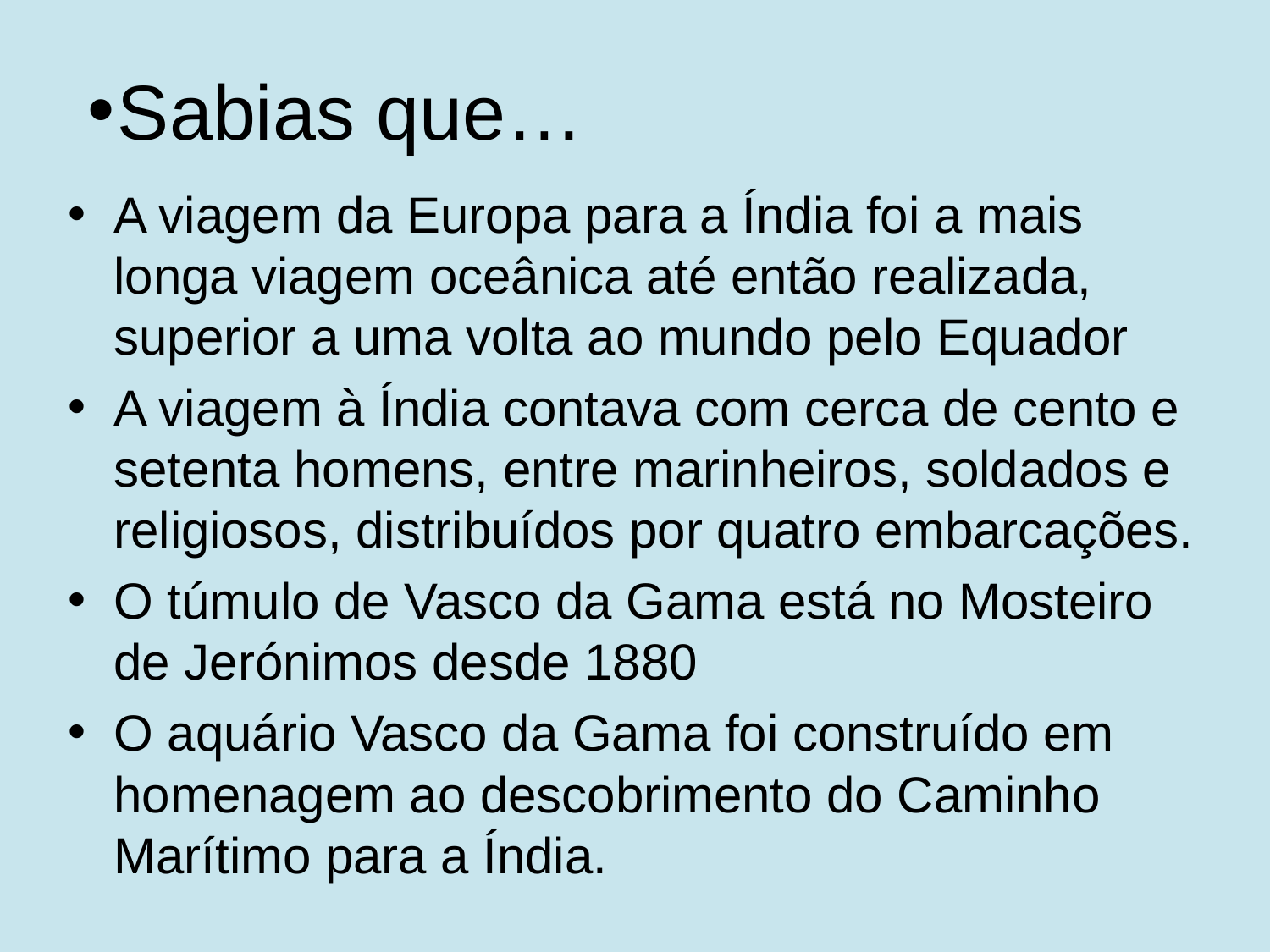

# Sabias que…
A viagem da Europa para a Índia foi a mais longa viagem oceânica até então realizada, superior a uma volta ao mundo pelo Equador
A viagem à Índia contava com cerca de cento e setenta homens, entre marinheiros, soldados e religiosos, distribuídos por quatro embarcações.
O túmulo de Vasco da Gama está no Mosteiro de Jerónimos desde 1880
O aquário Vasco da Gama foi construído em homenagem ao descobrimento do Caminho Marítimo para a Índia.